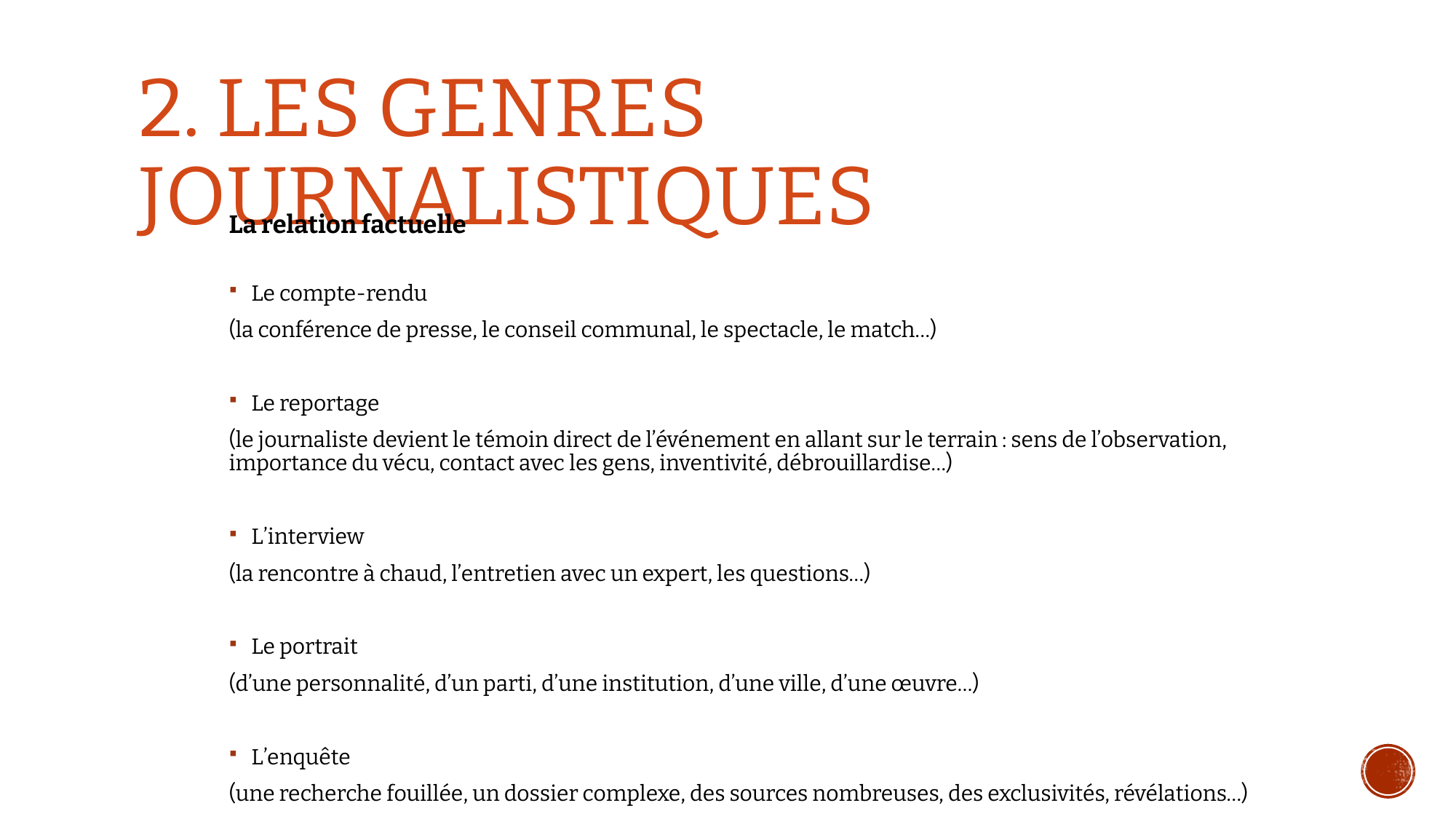

# 2. Les genres journalistiques
La relation factuelle
Le compte-rendu
(la conférence de presse, le conseil communal, le spectacle, le match…)

Le reportage
(le journaliste devient le témoin direct de l’événement en allant sur le terrain : sens de l’observation, importance du vécu, contact avec les gens, inventivité, débrouillardise…)

L’interview
(la rencontre à chaud, l’entretien avec un expert, les questions…)

Le portrait
(d’une personnalité, d’un parti, d’une institution, d’une ville, d’une œuvre…)

L’enquête
(une recherche fouillée, un dossier complexe, des sources nombreuses, des exclusivités, révélations…)